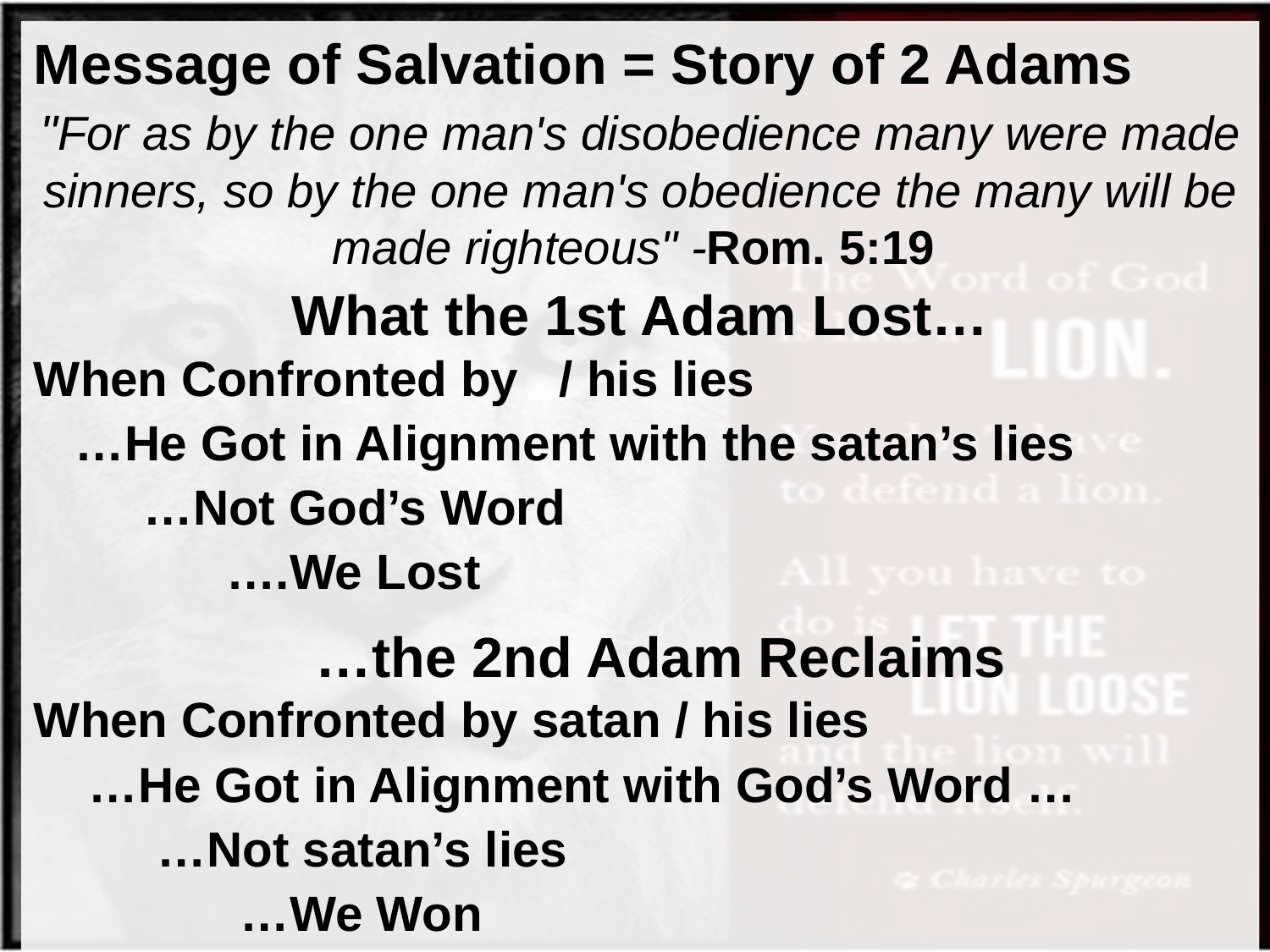

Message of Salvation = Story of 2 Adams
"For as by the one man's disobedience many were made sinners, so by the one man's obedience the many will be made righteous" -Rom. 5:19
What the 1st Adam Lost…
When Confronted by   / his lies
   …He Got in Alignment with the satan’s lies
        …Not God’s Word
              ….We Lost
   …the 2nd Adam Reclaims
When Confronted by satan / his lies
    …He Got in Alignment with God’s Word …
         …Not satan’s lies
               …We Won